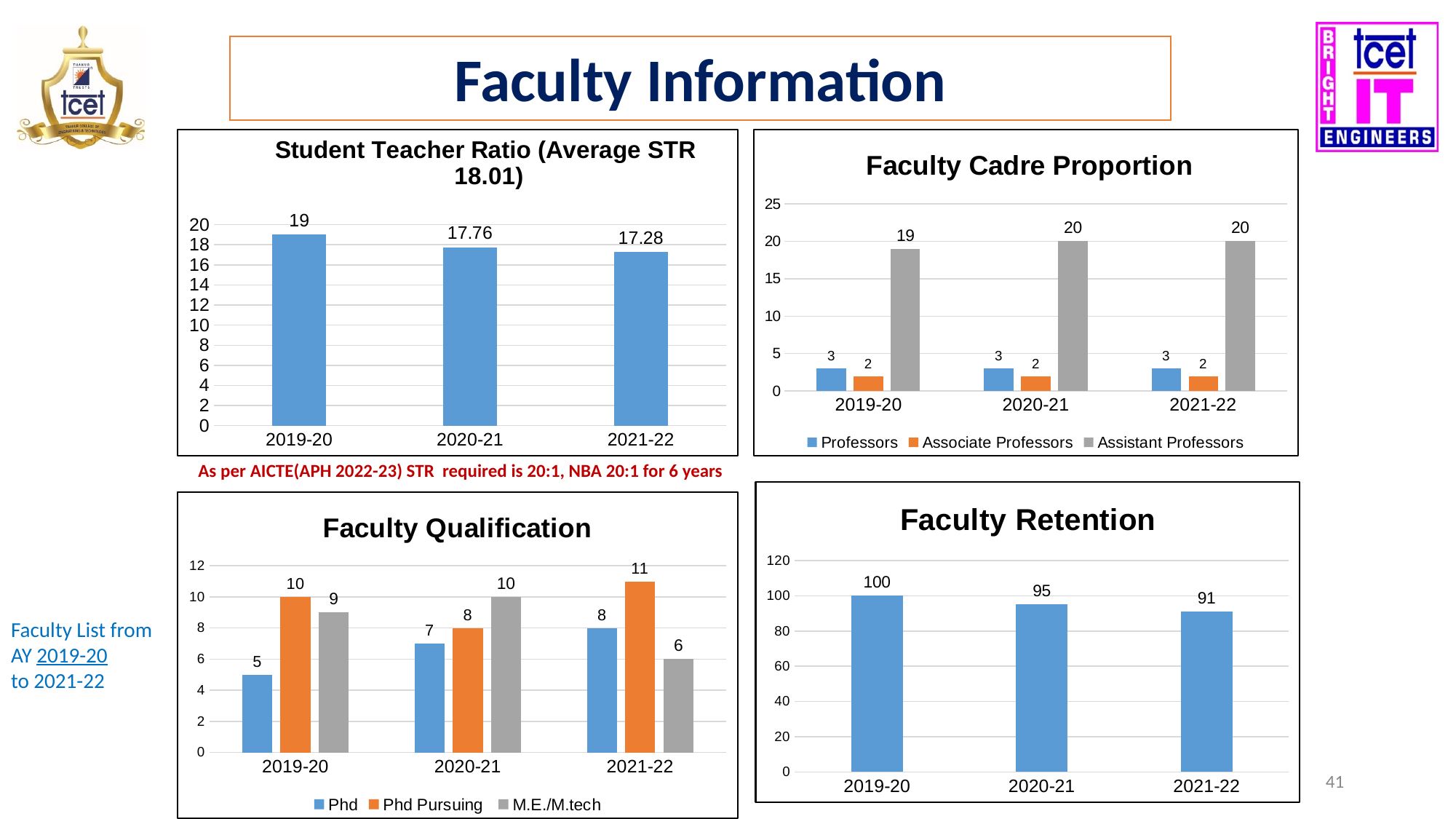

# Faculty Information

### Chart: Student Teacher Ratio (Average STR  18.01)

| Category | Student Teacher Ratio |
|---|---|
| 2019-20 | 19.0 |
| 2020-21 | 17.76 |
| 2021-22 | 17.28 |

### Chart:  Faculty Cadre Proportion

| Category | Professors | Associate Professors | Assistant Professors |
|---|---|---|---|
| 2019-20 | 3.0 | 2.0 | 19.0 |
| 2020-21 | 3.0 | 2.0 | 20.0 |
| 2021-22 | 3.0 | 2.0 | 20.0 |
As per AICTE(APH 2022-23) STR  required is 20:1, NBA 20:1 for 6 years

### Chart: Faculty Retention

| Category | Retention Ratio |
|---|---|
| 2019-20 | 100.0 |
| 2020-21 | 95.0 |
| 2021-22 | 91.0 |

### Chart: Faculty Qualification

| Category | Phd | Phd Pursuing  | M.E./M.tech |
|---|---|---|---|
| 2019-20 | 5.0 | 10.0 | 9.0 |
| 2020-21 | 7.0 | 8.0 | 10.0 |
| 2021-22 | 8.0 | 11.0 | 6.0 |
Faculty List from AY 2019-20
to 2021-22
41